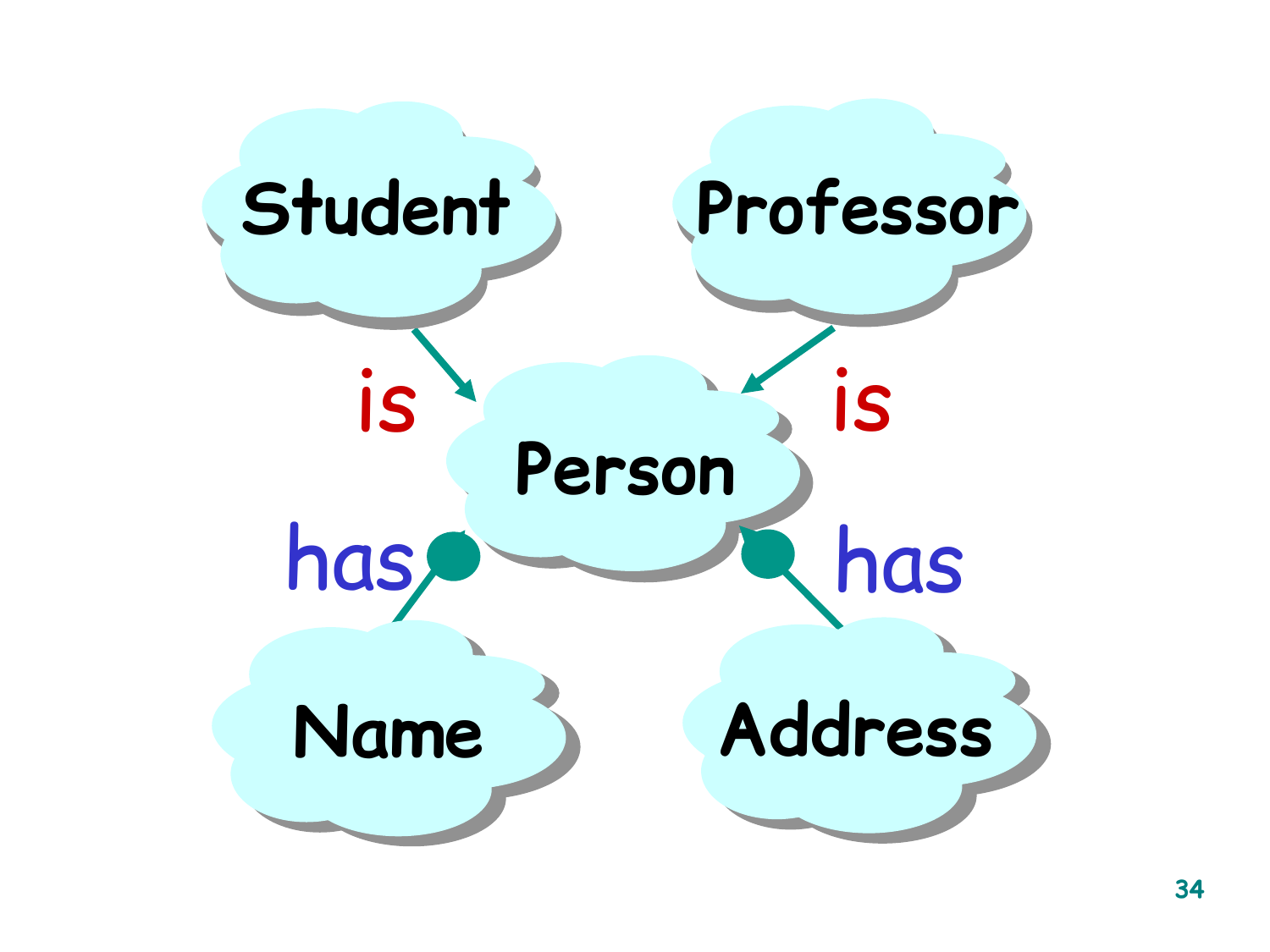

Professor
Student

is
is

Person
has
has

Address
Name
34